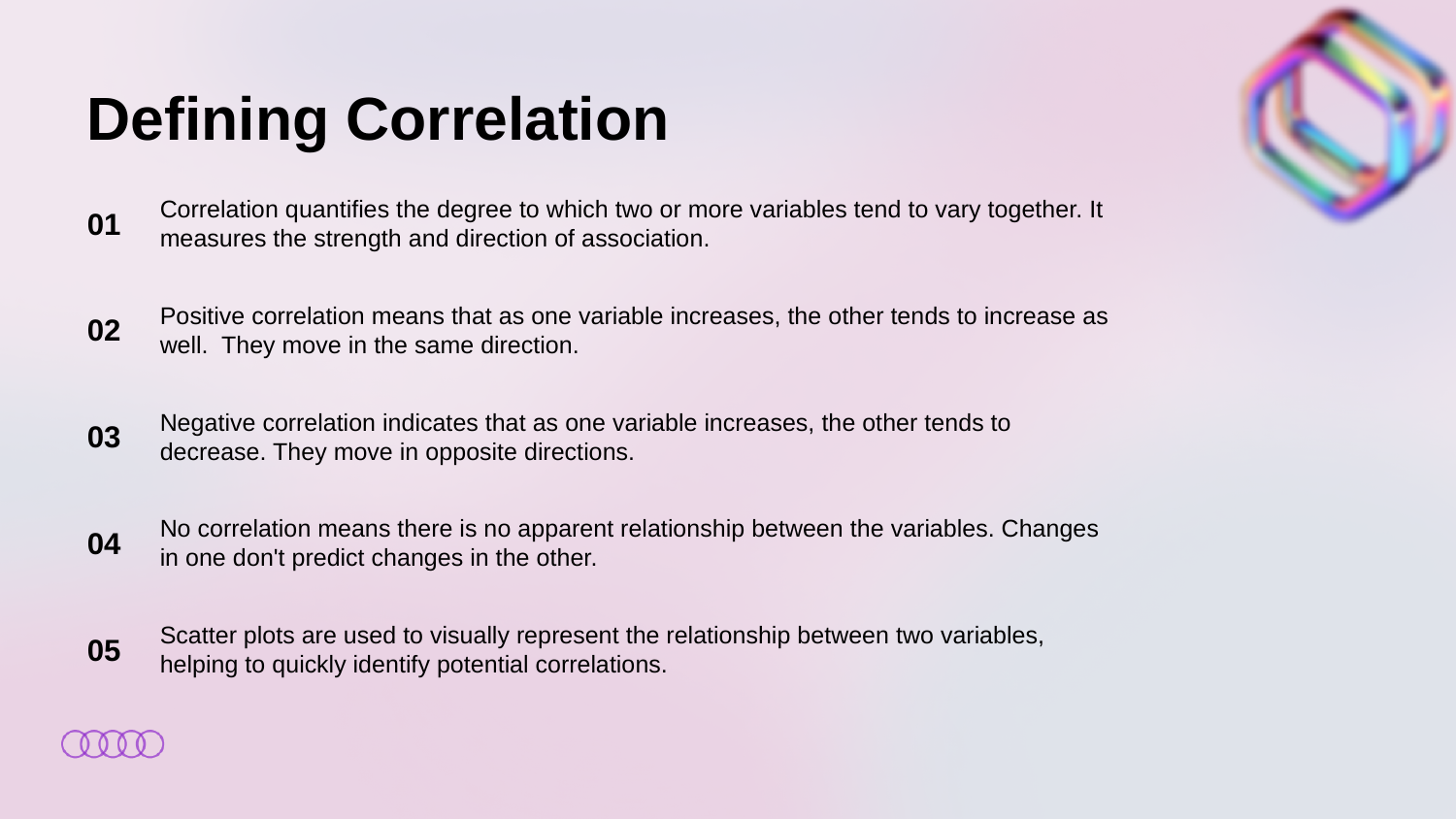

Defining Correlation
01
Correlation quantifies the degree to which two or more variables tend to vary together. It measures the strength and direction of association.
02
Positive correlation means that as one variable increases, the other tends to increase as well.  They move in the same direction.
03
Negative correlation indicates that as one variable increases, the other tends to decrease. They move in opposite directions.
04
No correlation means there is no apparent relationship between the variables. Changes in one don't predict changes in the other.
05
Scatter plots are used to visually represent the relationship between two variables, helping to quickly identify potential correlations.